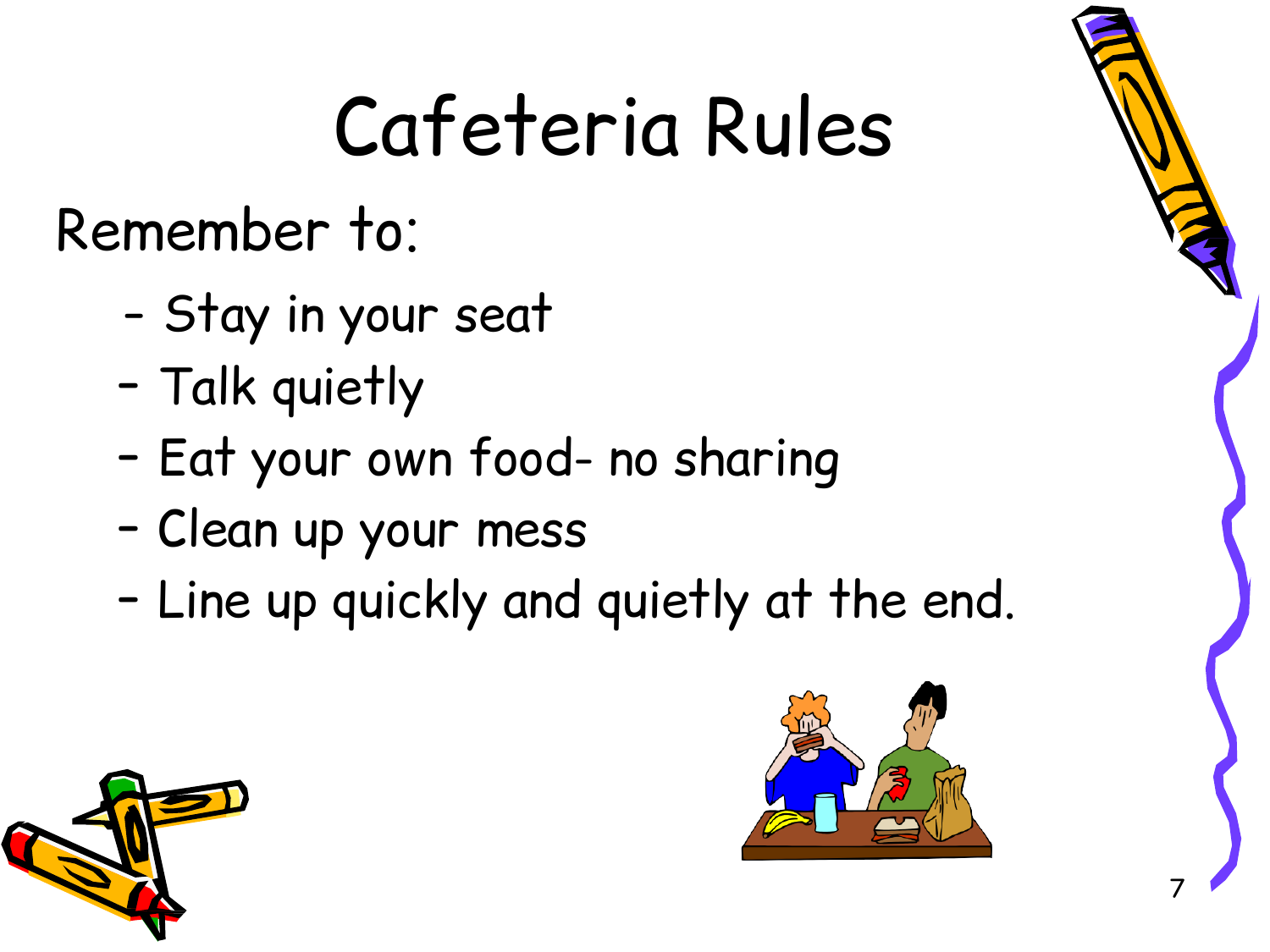

# Cafeteria Rules
Remember to:

- Stay in your seat

Talk quietly

Eat your own food- no sharing

Clean up your mess

Line up quickly and quietly at the end.

7